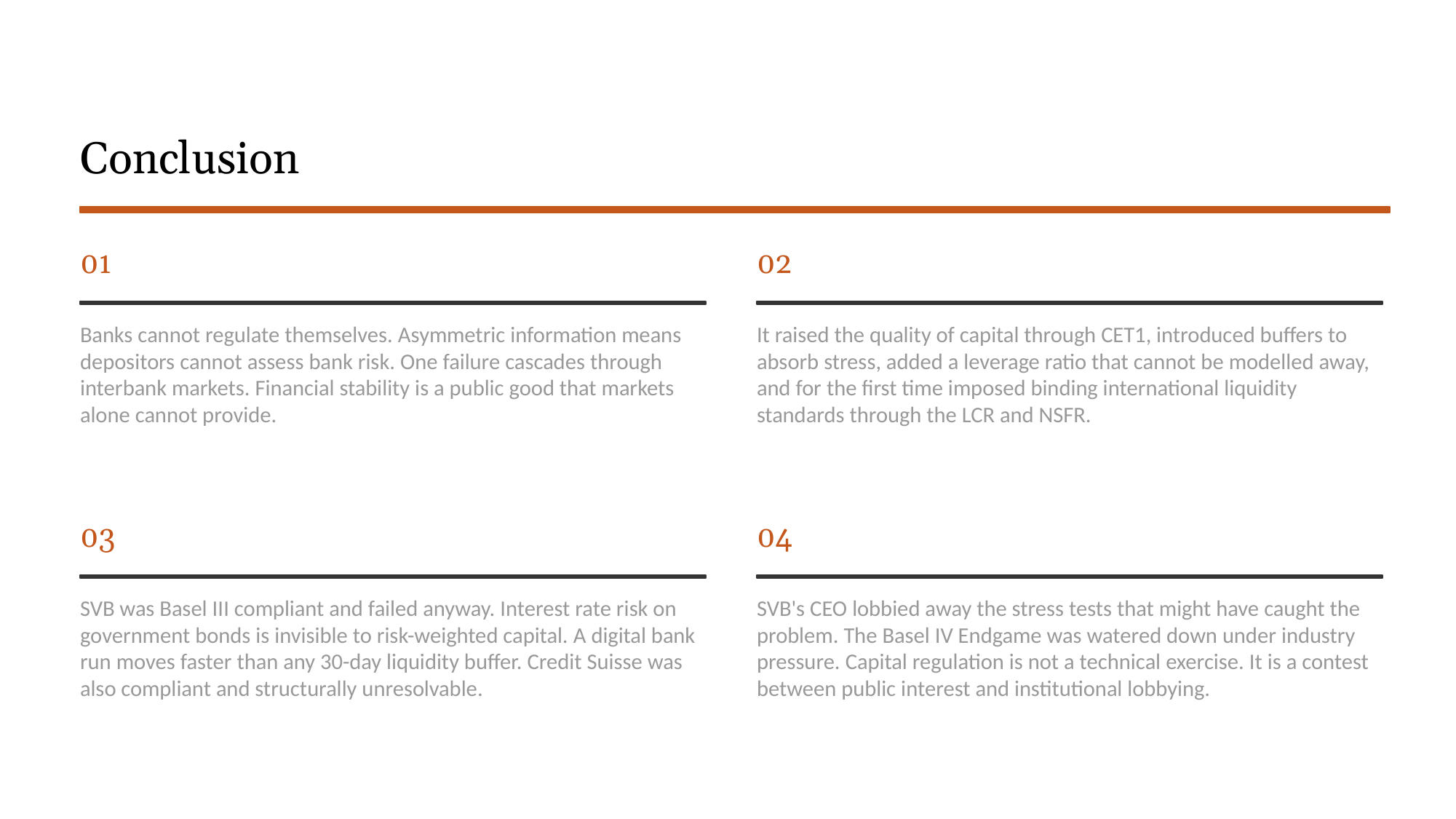

Conclusion

01
02
Why capital regulation exists
What Basel III actually changed

Banks cannot regulate themselves. Asymmetric information means depositors cannot assess bank risk. One failure cascades through interbank markets. Financial stability is a public good that markets alone cannot provide.
It raised the quality of capital through CET1, introduced buffers to absorb stress, added a leverage ratio that cannot be modelled away, and for the first time imposed binding international liquidity standards through the LCR and NSFR.
03
04
Where the framework falls short
The political dimension

SVB was Basel III compliant and failed anyway. Interest rate risk on government bonds is invisible to risk-weighted capital. A digital bank run moves faster than any 30-day liquidity buffer. Credit Suisse was also compliant and structurally unresolvable.
SVB's CEO lobbied away the stress tests that might have caught the problem. The Basel IV Endgame was watered down under industry pressure. Capital regulation is not a technical exercise. It is a contest between public interest and institutional lobbying.